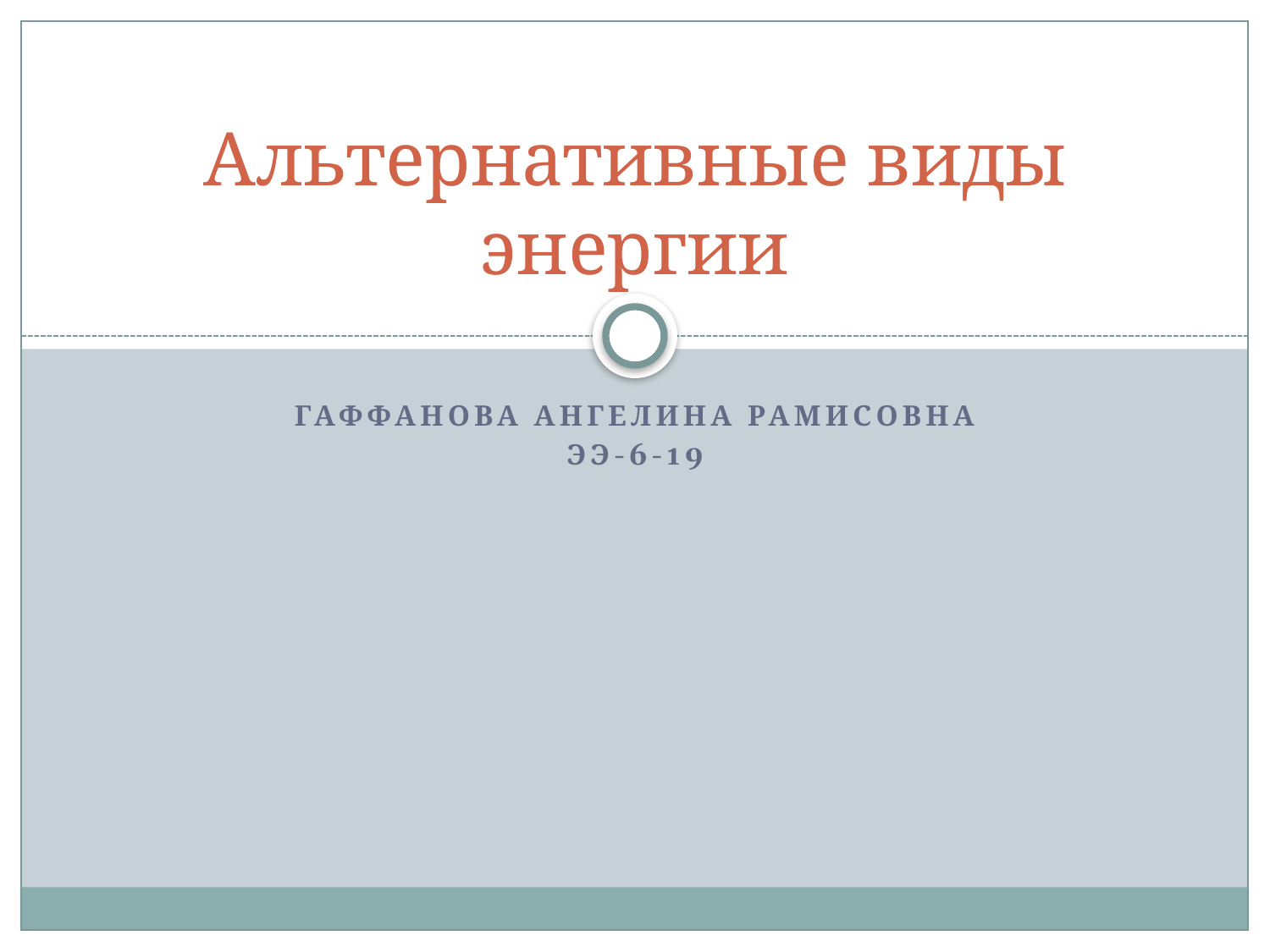

# Альтернативные виды энергии
Гаффанова ангелина рамисовна
Ээ-6-19